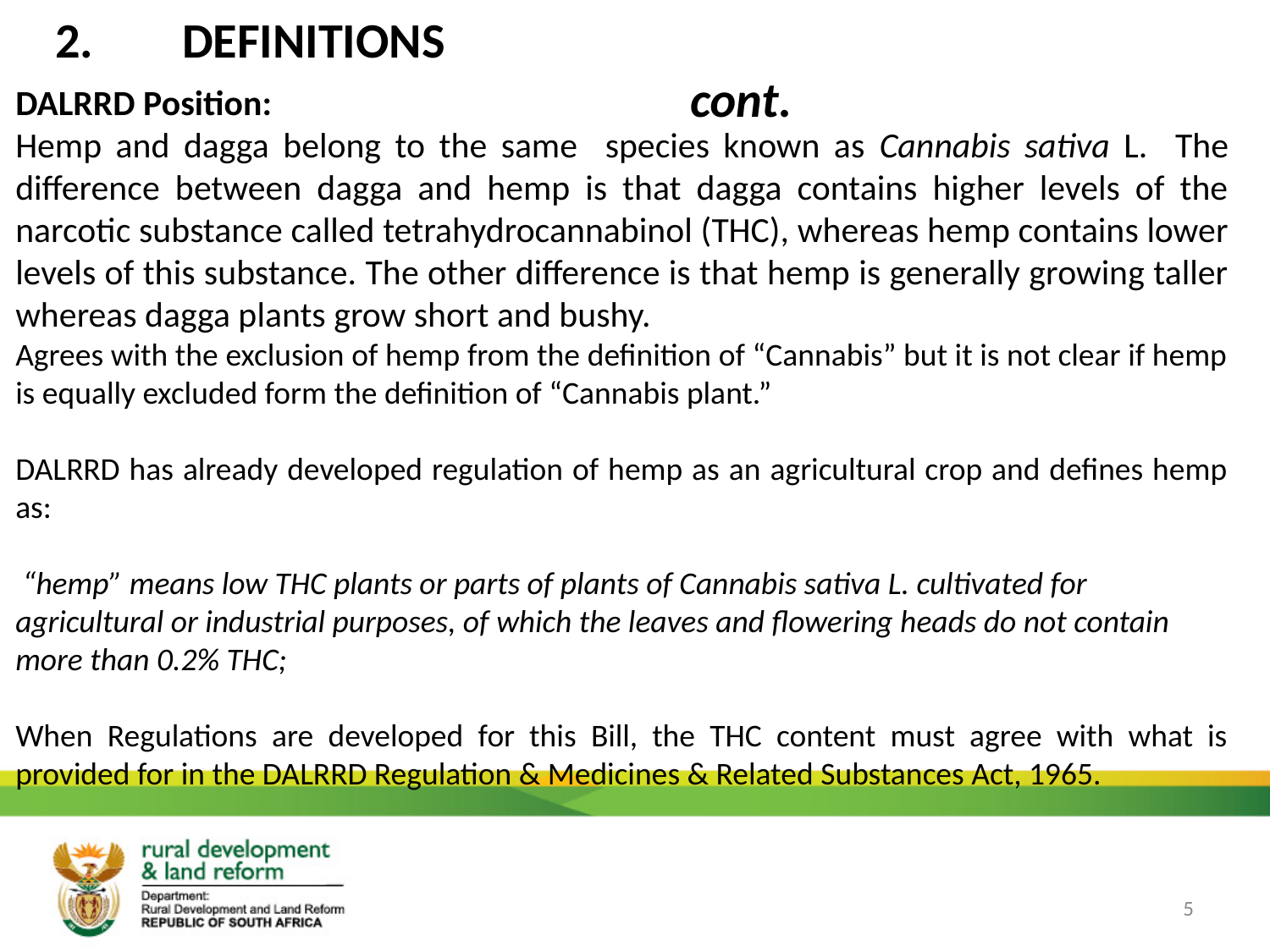

# 2.	DEFINITIONS 										cont.
DALRRD Position:
Hemp and dagga belong to the same  species known as Cannabis sativa L.  The difference between dagga and hemp is that dagga contains higher levels of the narcotic substance called tetrahydrocannabinol (THC), whereas hemp contains lower levels of this substance. The other difference is that hemp is generally growing taller whereas dagga plants grow short and bushy.
Agrees with the exclusion of hemp from the definition of “Cannabis” but it is not clear if hemp is equally excluded form the definition of “Cannabis plant.”

DALRRD has already developed regulation of hemp as an agricultural crop and defines hemp as:

 “hemp” means low THC plants or parts of plants of Cannabis sativa L. cultivated for agricultural or industrial purposes, of which the leaves and flowering heads do not contain more than 0.2% THC;

When Regulations are developed for this Bill, the THC content must agree with what is provided for in the DALRRD Regulation & Medicines & Related Substances Act, 1965.
5